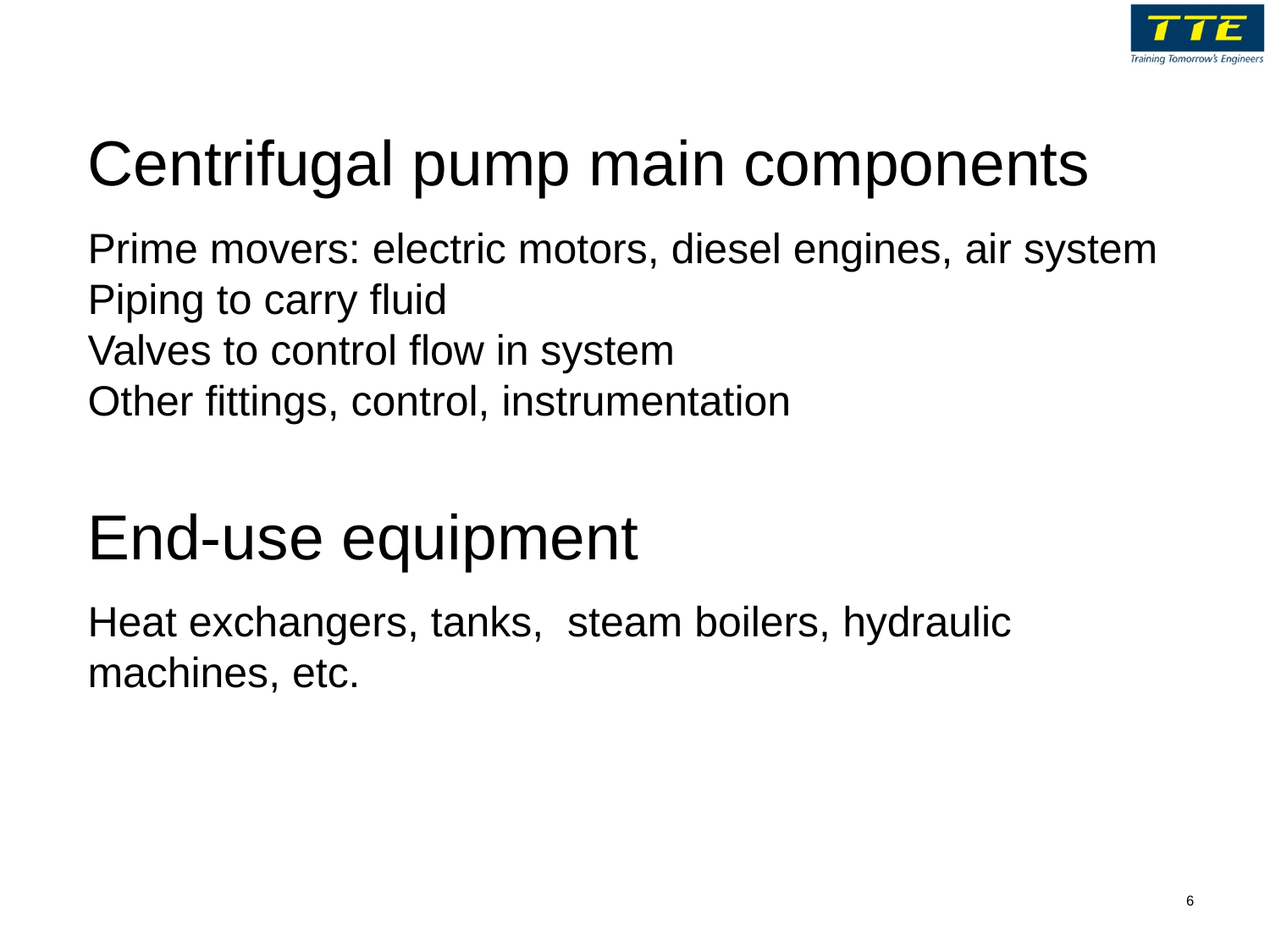

Centrifugal pump main components

Prime movers: electric motors, diesel engines, air system
Piping to carry fluid
Valves to control flow in system
Other fittings, control, instrumentation

End-use equipment

Heat exchangers, tanks,  steam boilers, hydraulic machines, etc.

6